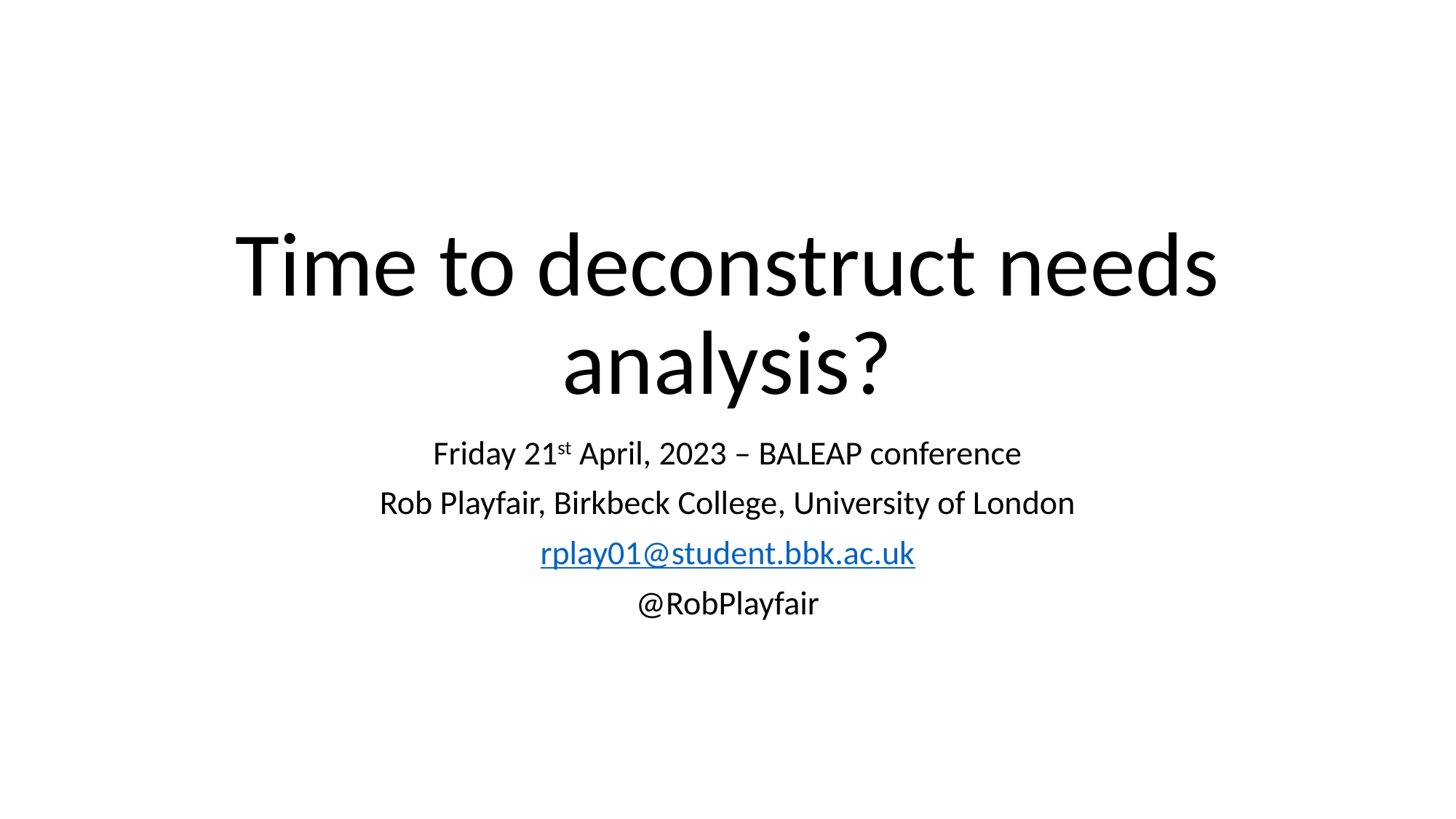

# Time to deconstruct needs analysis?
Friday 21st April, 2023 – BALEAP conference
Rob Playfair, Birkbeck College, University of London
rplay01@student.bbk.ac.uk
@RobPlayfair